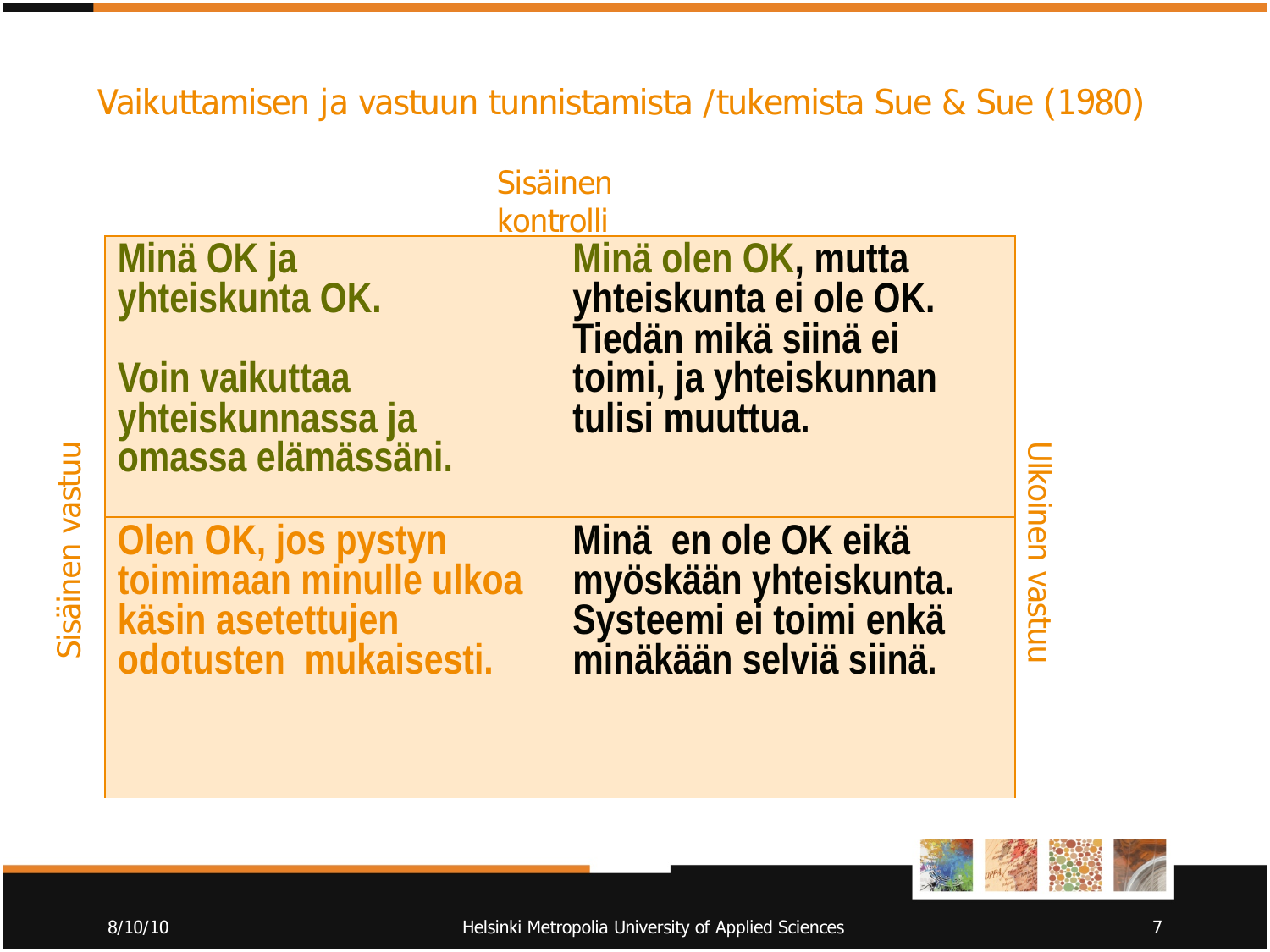

# Vaikuttamisen ja vastuun tunnistamista /tukemista Sue & Sue (1980)
Sisäinen kontrolli
| Minä OK ja yhteiskunta OK. Voin vaikuttaa yhteiskunnassa ja omassa elämässäni. | Minä olen OK, mutta yhteiskunta ei ole OK. Tiedän mikä siinä ei toimi, ja yhteiskunnan tulisi muuttua. |
| --- | --- |
| Olen OK, jos pystyn toimimaan minulle ulkoa käsin asetettujen odotusten mukaisesti. | Minä en ole OK eikä myöskään yhteiskunta. Systeemi ei toimi enkä minäkään selviä siinä. |
Sisäinen vastuu
Ulkoinen vastuu
8/10/10
Helsinki Metropolia University of Applied Sciences
7